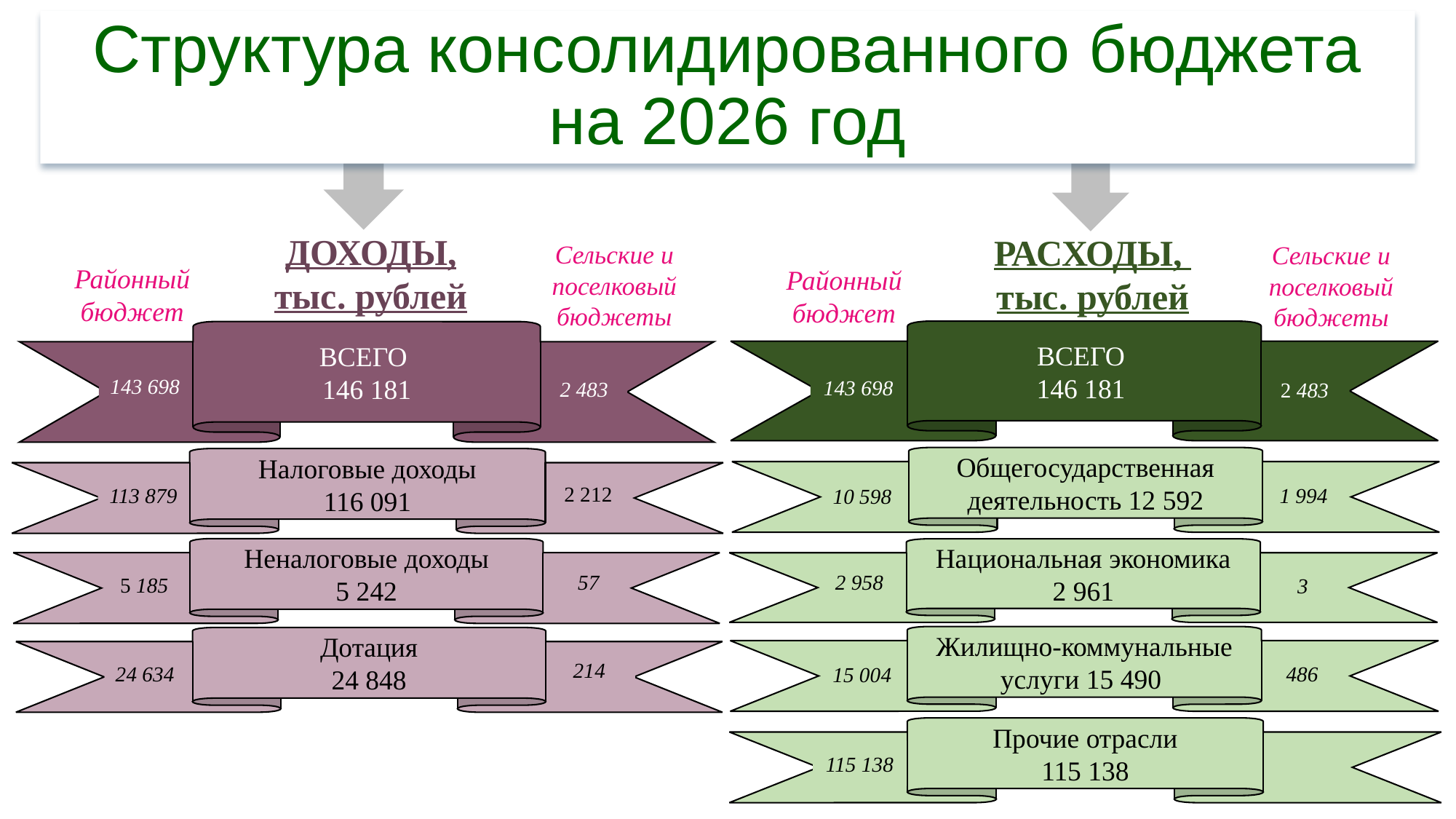

Структура консолидированного бюджета на 2026 год

ДОХОДЫ,
тыс. рублей
РАСХОДЫ,
тыс. рублей
Сельские и поселковый бюджеты
Сельские и поселковый бюджеты
Районный бюджет
Районный бюджет
ВСЕГО
146 181
ВСЕГО
146 181
143 698
2 483
143 698
2 483
Общегосударственная деятельность 12 592
Налоговые доходы
116 091
2 212
113 879
1 994
10 598
Неналоговые доходы
5 242
Национальная экономика
2 961
2 958
5 185
57
3
Жилищно-коммунальные услуги 15 490
Дотация
24 848
214
486
24 634
15 004
Прочие отрасли
115 138
115 138